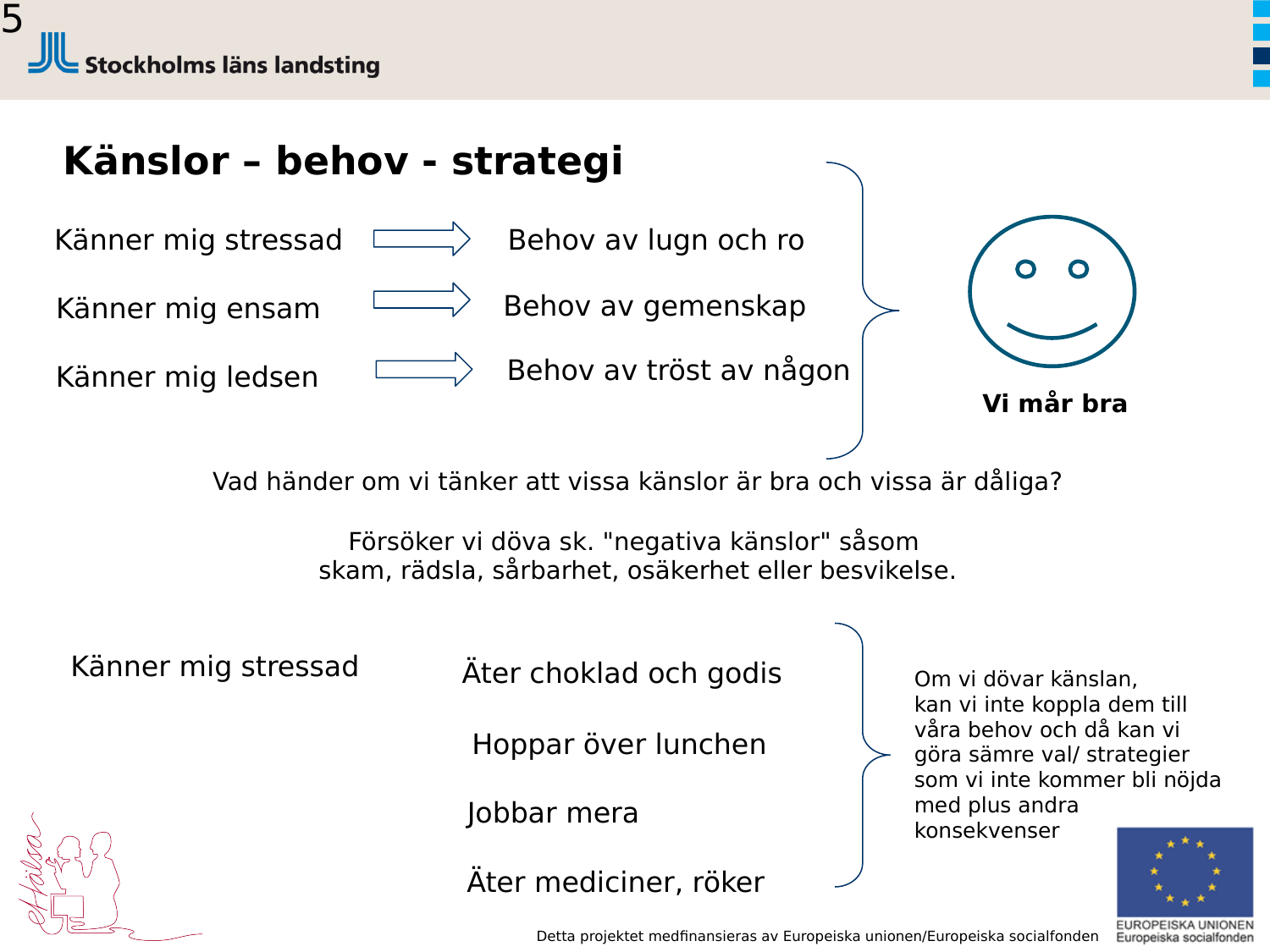

45
Känslor – behov - strategi

KONTAKT
Känner mig stressad
Behov av lugn och ro

Behov av gemenskap

Känner mig ensam
Behov av tröst av någon
Känner mig ledsen

Vi mår bra
Vad händer om vi tänker att vissa känslor är bra och vissa är dåliga?
Försöker vi döva sk. "negativa känslor" såsom
skam, rädsla, sårbarhet, osäkerhet eller besvikelse.

Känner mig stressad
Äter choklad och godis
Om vi dövar känslan,
kan vi inte koppla dem till våra behov och då kan vi göra sämre val/ strategier som vi inte kommer bli nöjda med plus andra
konsekvenser
Hoppar över lunchen
Jobbar mera
Äter mediciner, röker